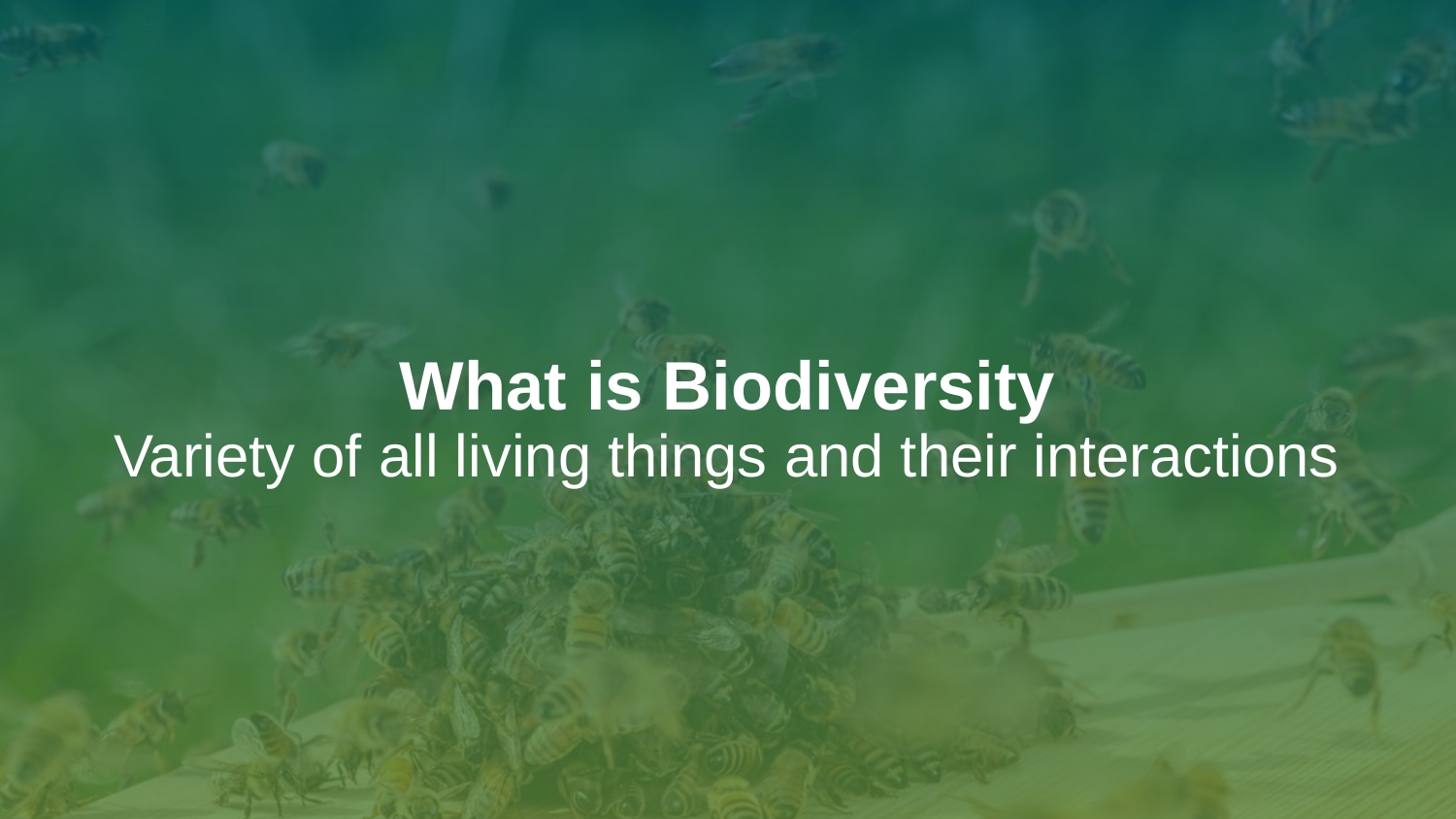

# What is Biodiversity
Variety of all living things and their interactions